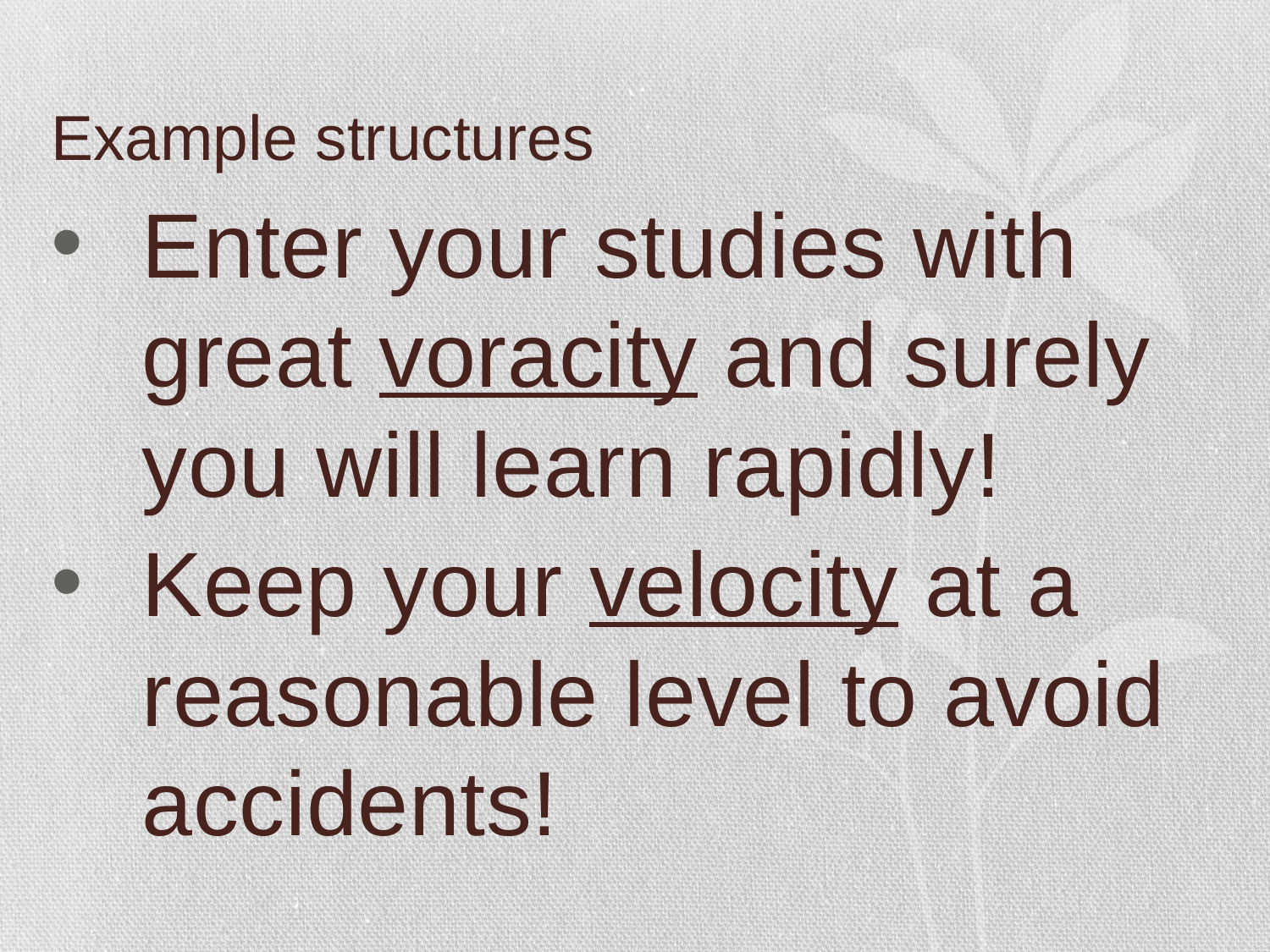

# Example structures
Enter your studies with great voracity and surely you will learn rapidly!
Keep your velocity at a reasonable level to avoid accidents!